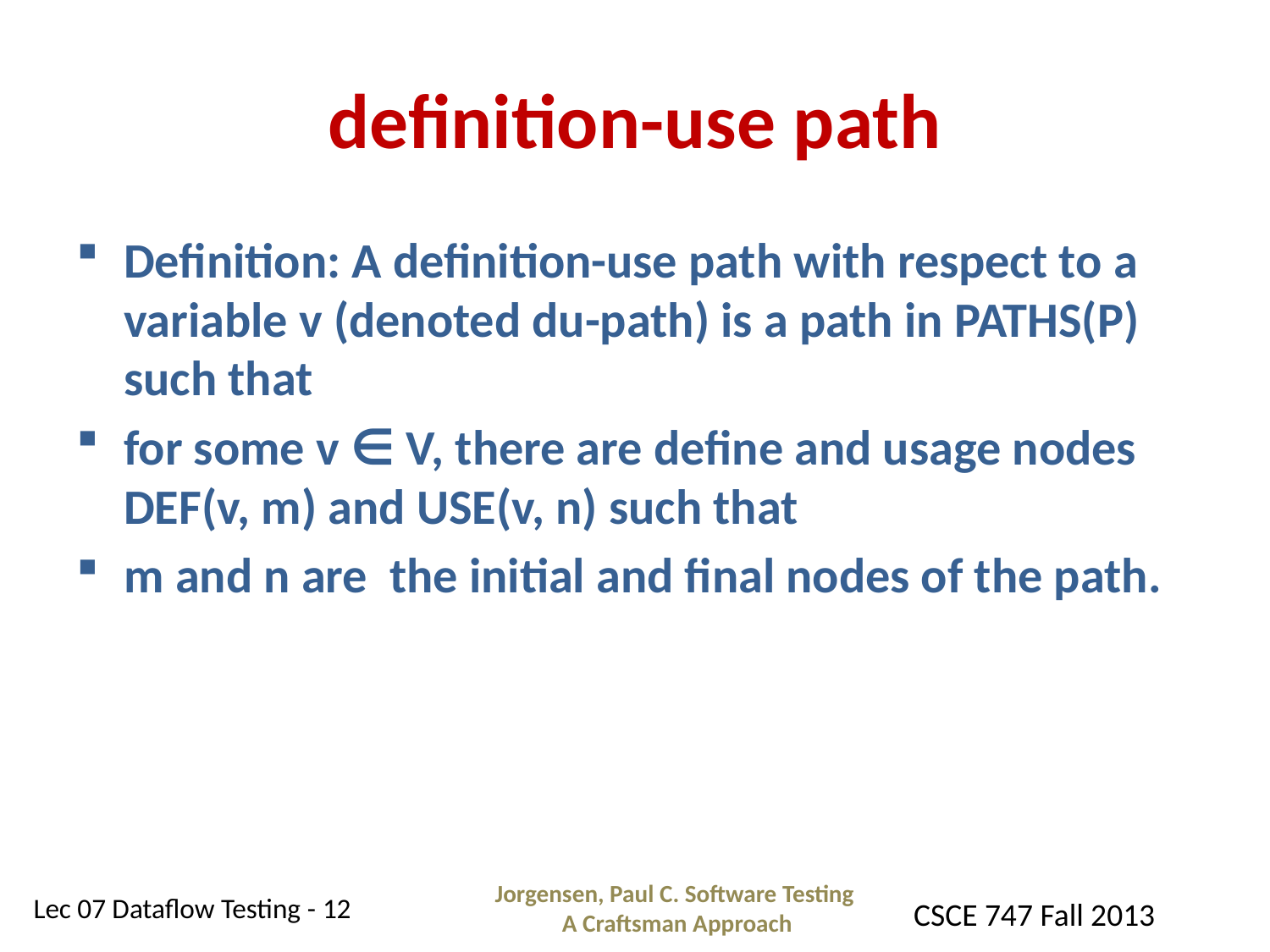

# definition-use path
Definition: A definition-use path with respect to a variable v (denoted du-path) is a path in PATHS(P) such that
for some v ∈ V, there are define and usage nodes DEF(v, m) and USE(v, n) such that
m and n are  the initial and final nodes of the path.

Jorgensen, Paul C. Software Testing
A Craftsman Approach